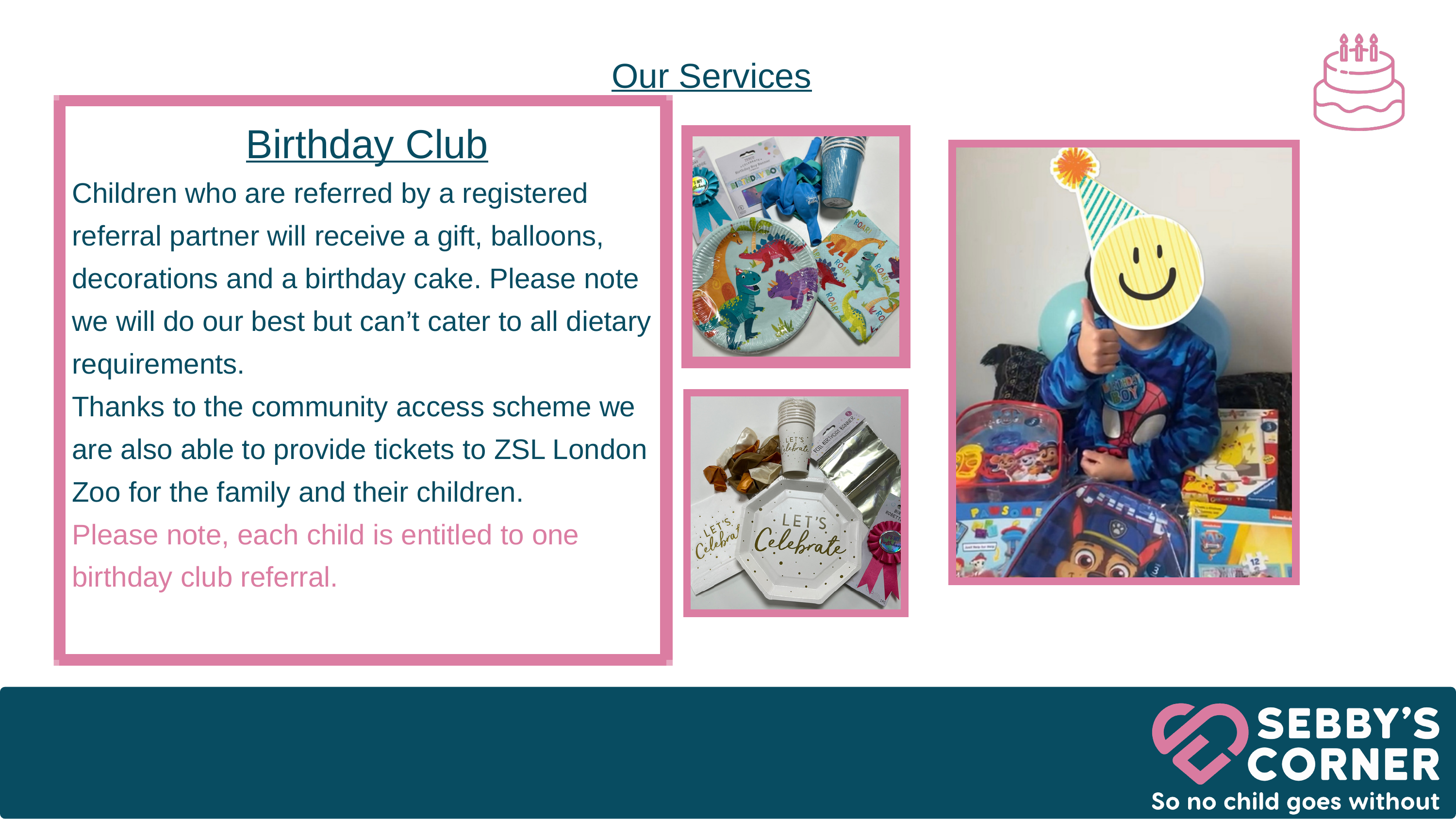

Our Services

Birthday Club
Children who are referred by a registered referral partner will receive a gift, balloons, decorations and a birthday cake. Please note we will do our best but can’t cater to all dietary requirements.
Thanks to the community access scheme we are also able to provide tickets to ZSL London Zoo for the family and their children.
Please note, each child is entitled to one birthday club referral.